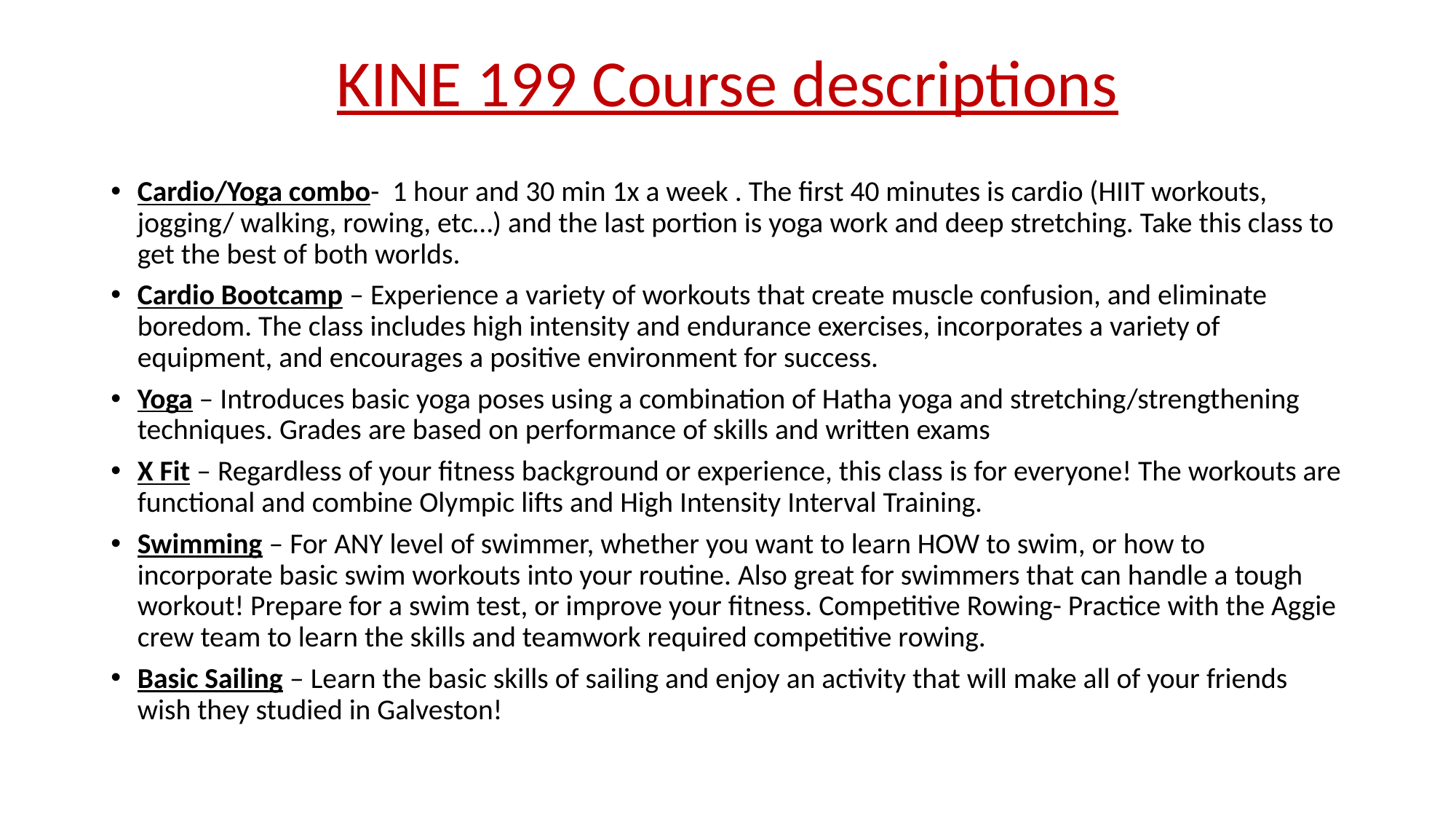

# KINE 199 Course descriptions

Cardio/Yoga combo-  1 hour and 30 min 1x a week . The first 40 minutes is cardio (HIIT workouts, jogging/ walking, rowing, etc…) and the last portion is yoga work and deep stretching. Take this class to get the best of both worlds.
Cardio Bootcamp – Experience a variety of workouts that create muscle confusion, and eliminate boredom. The class includes high intensity and endurance exercises, incorporates a variety of equipment, and encourages a positive environment for success.
Yoga – Introduces basic yoga poses using a combination of Hatha yoga and stretching/strengthening techniques. Grades are based on performance of skills and written exams
X Fit – Regardless of your fitness background or experience, this class is for everyone! The workouts are functional and combine Olympic lifts and High Intensity Interval Training.
Swimming – For ANY level of swimmer, whether you want to learn HOW to swim, or how to incorporate basic swim workouts into your routine. Also great for swimmers that can handle a tough workout! Prepare for a swim test, or improve your fitness. Competitive Rowing- Practice with the Aggie crew team to learn the skills and teamwork required competitive rowing.
Basic Sailing – Learn the basic skills of sailing and enjoy an activity that will make all of your friends wish they studied in Galveston!